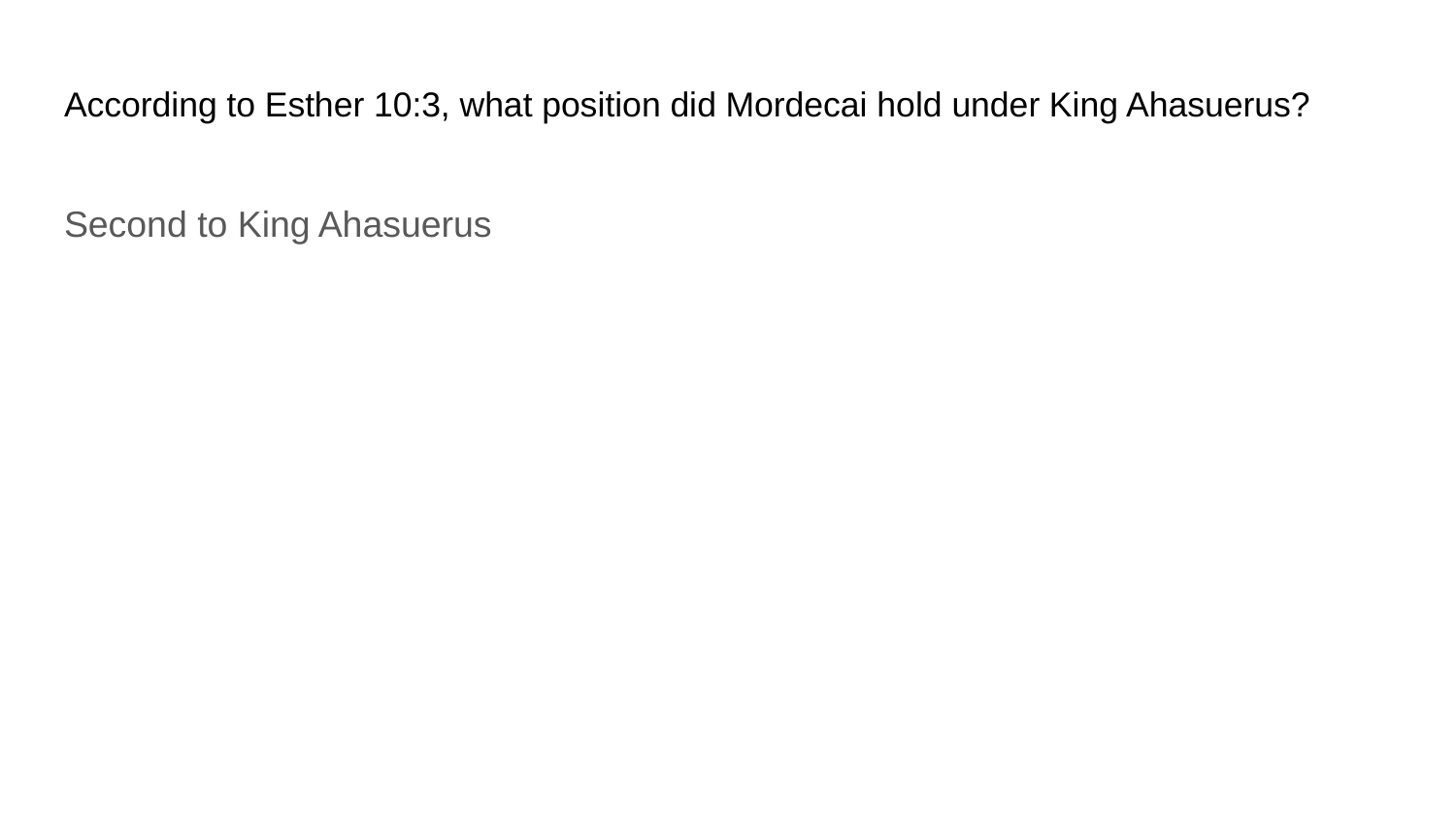

# According to Esther 10:3, what position did Mordecai hold under King Ahasuerus?

Second to King Ahasuerus